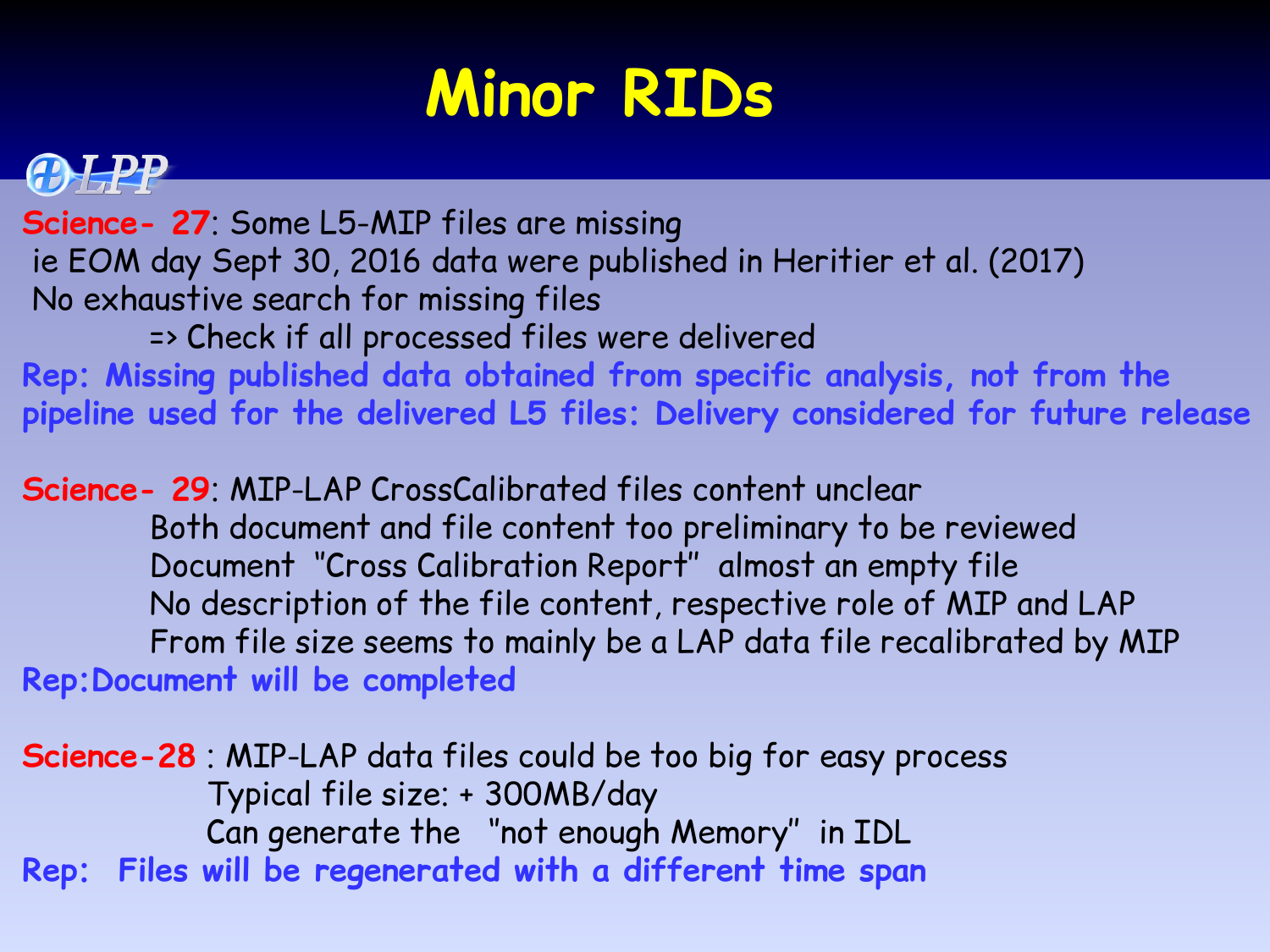

Minor RIDs
Science- 27: Some L5-MIP files are missing
 ie EOM day Sept 30, 2016 data were published in Heritier et al. (2017)
 No exhaustive search for missing files
	=> Check if all processed files were delivered
Rep: Missing published data obtained from specific analysis, not from the pipeline used for the delivered L5 files: Delivery considered for future release

Science- 29: MIP-LAP CrossCalibrated files content unclear
	Both document and file content too preliminary to be reviewed
	Document  ‘’Cross Calibration Report’’  almost an empty file
	No description of the file content, respective role of MIP and LAP
	From file size seems to mainly be a LAP data file recalibrated by MIP
Rep:Document will be completed

Science-28 : MIP-LAP data files could be too big for easy process
	      Typical file size: + 300MB/day
	      Can generate the   ‘’not enough Memory’’  in IDL
Rep:  Files will be regenerated with a different time span